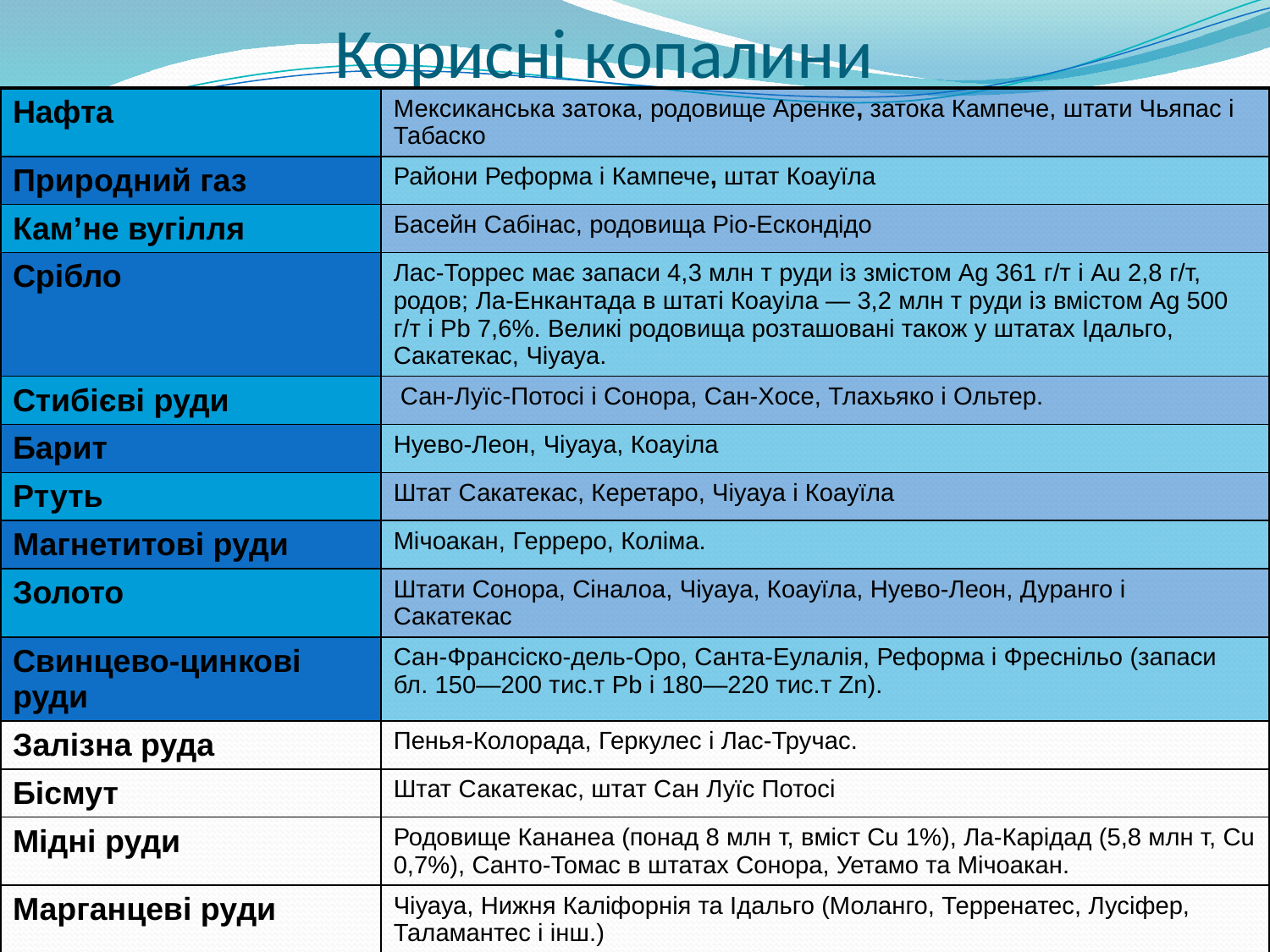

# Корисні копалини
| Нафта | Мексиканська затока, родовище Аренке, затока Кампече, штати Чьяпас і Табаско |
| --- | --- |
| Природний газ | Райони Реформа і Кампече, штат Коауїла |
| Кам’не вугілля | Басейн Сабінас, родовища Ріо-Ескондідо |
| Срібло | Лас-Торрес має запаси 4,3 млн т руди із змістом Ag 361 г/т і Au 2,8 г/т, родов; Ла-Енкантада в штаті Коауіла — 3,2 млн т руди із вмістом Ag 500 г/т і Pb 7,6%. Великі родовища розташовані також у штатах Ідальго, Сакатекас, Чіуауа. |
| Стибієві руди | Сан-Луїс-Потосі і Сонора, Сан-Хосе, Тлахьяко і Ольтер. |
| Барит | Нуево-Леон, Чіуауа, Коауіла |
| Ртуть | Штат Сакатекас, Керетаро, Чіуауа і Коауїла |
| Магнетитові руди | Мічоакан, Герреро, Коліма. |
| Золото | Штати Сонора, Сіналоа, Чіуауа, Коауїла, Нуево-Леон, Дуранго і Сакатекас |
| Свинцево-цинкові руди | Сан-Франсіско-дель-Оро, Санта-Еулалія, Реформа і Фреснільо (запаси бл. 150—200 тис.т Pb і 180—220 тис.т Zn). |
| Залізна руда | Пенья-Колорада, Геркулес і Лас-Тручас. |
| Бісмут | Штат Сакатекас, штат Сан Луїс Потосі |
| Мідні руди | Родовище Кананеа (понад 8 млн т, вміст Cu 1%), Ла-Карідад (5,8 млн т, Cu 0,7%), Санто-Томас в штатах Сонора, Уетамо та Мічоакан. |
| Марганцеві руди | Чіуауа, Нижня Каліфорнія та Ідальго (Моланго, Терренатес, Лусіфер, Таламантес і інш.) |